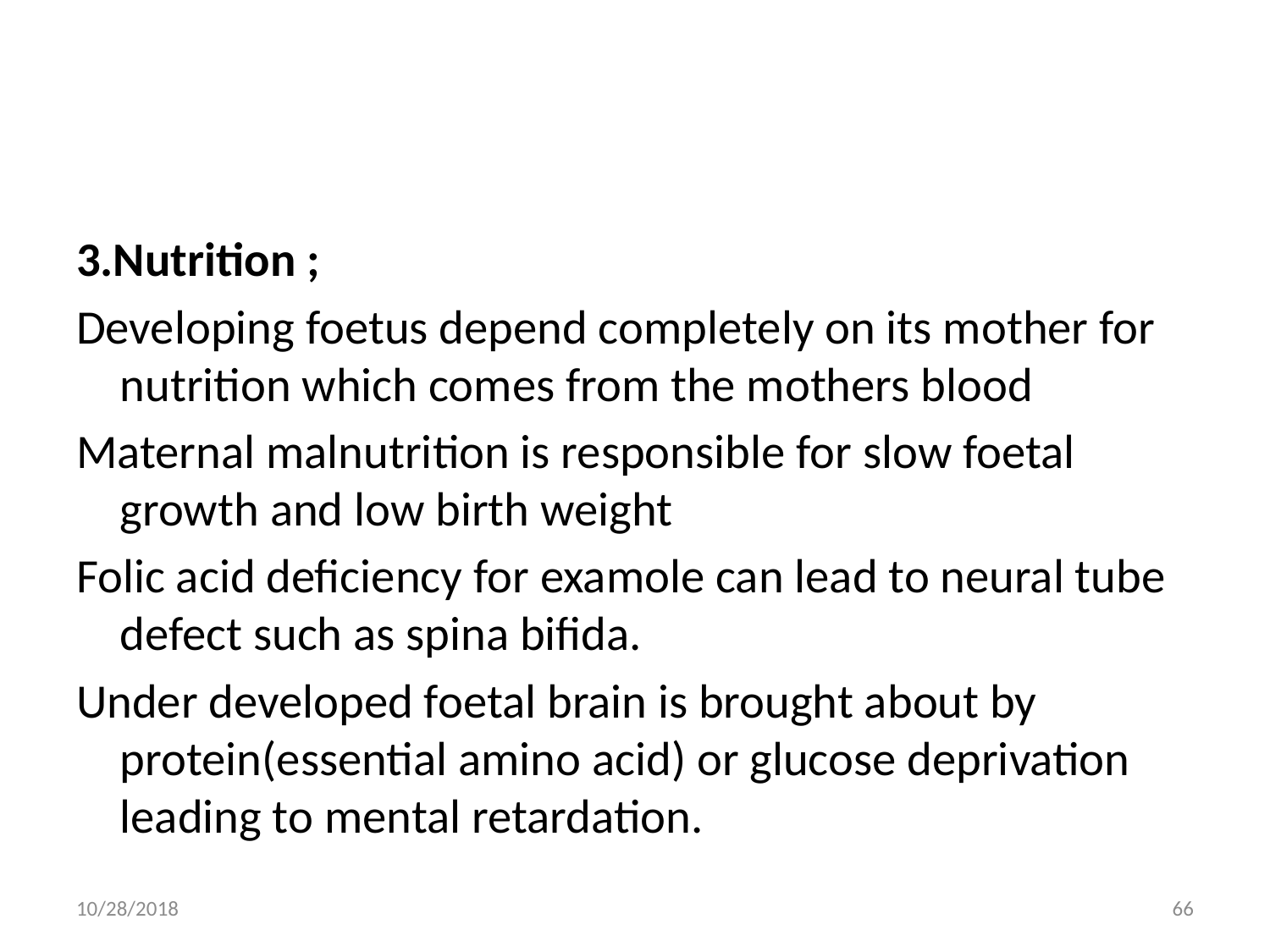

#
3.Nutrition ;
Developing foetus depend completely on its mother for nutrition which comes from the mothers blood
Maternal malnutrition is responsible for slow foetal growth and low birth weight
Folic acid deficiency for examole can lead to neural tube defect such as spina bifida.
Under developed foetal brain is brought about by protein(essential amino acid) or glucose deprivation leading to mental retardation.
10/28/2018
66